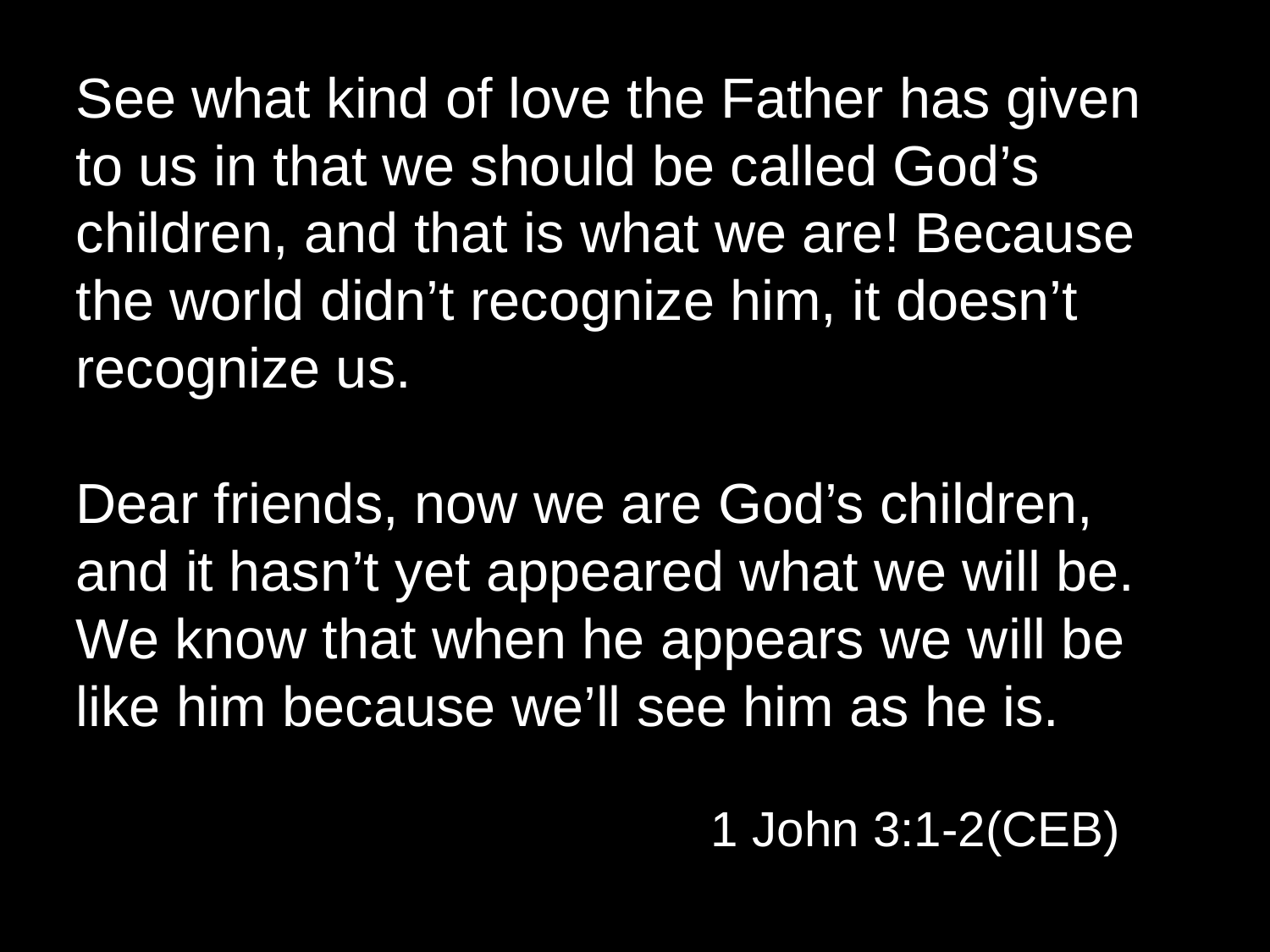

See what kind of love the Father has given to us in that we should be called God’s children, and that is what we are! Because the world didn’t recognize him, it doesn’t recognize us.
Dear friends, now we are God’s children, and it hasn’t yet appeared what we will be. We know that when he appears we will be like him because we’ll see him as he is.

					1 John 3:1-2(CEB)